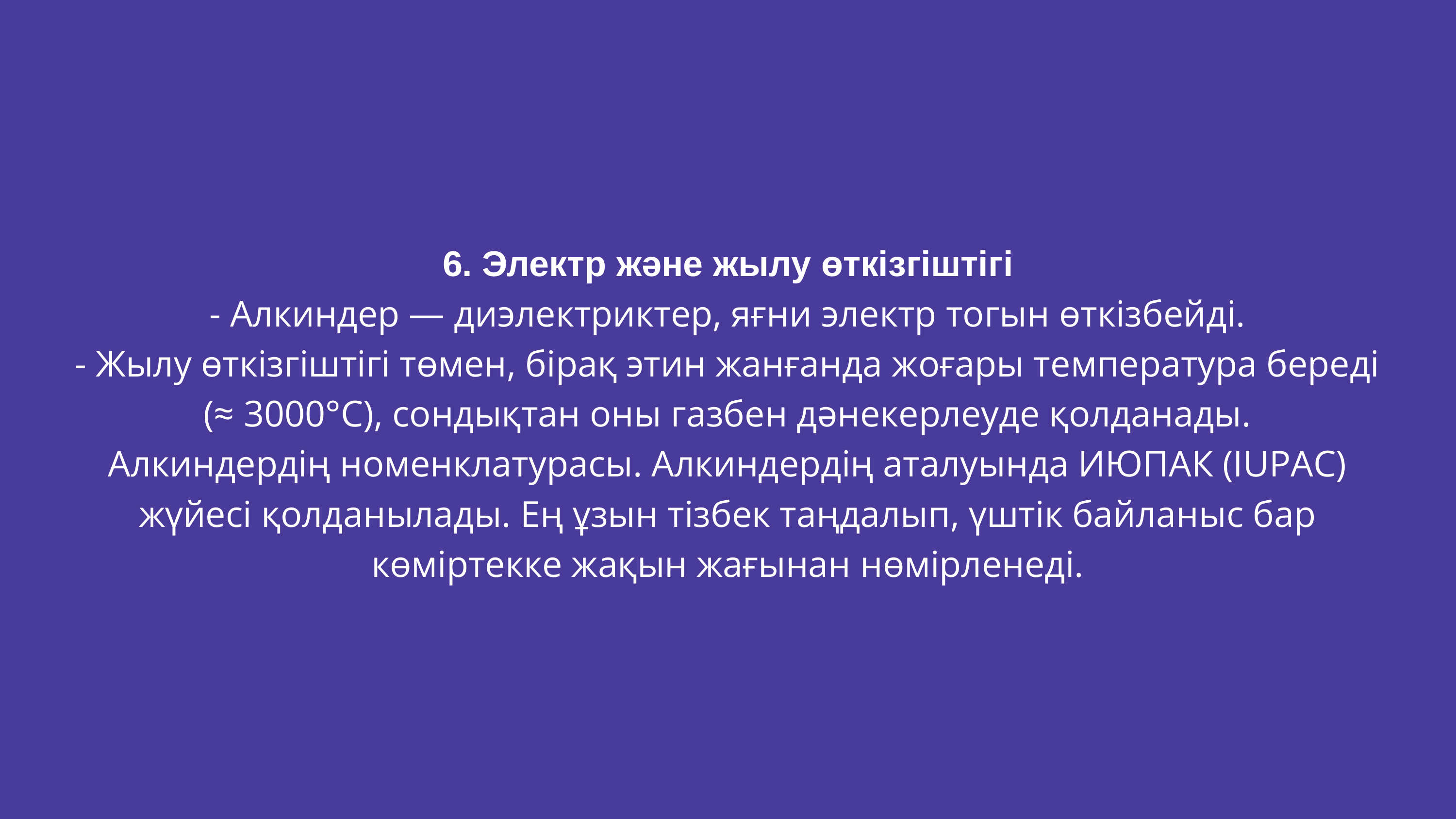

6. Электр және жылу өткізгіштігі
- Алкиндер — диэлектриктер, яғни электр тогын өткізбейді.
- Жылу өткізгіштігі төмен, бірақ этин жанғанда жоғары температура береді (≈ 3000°C), сондықтан оны газбен дәнекерлеуде қолданады.
Алкиндердің номенклатурасы. Алкиндердің аталуында ИЮПАК (IUPAC) жүйесі қолданылады. Ең ұзын тізбек таңдалып, үштік байланыс бар көміртекке жақын жағынан нөмірленеді.